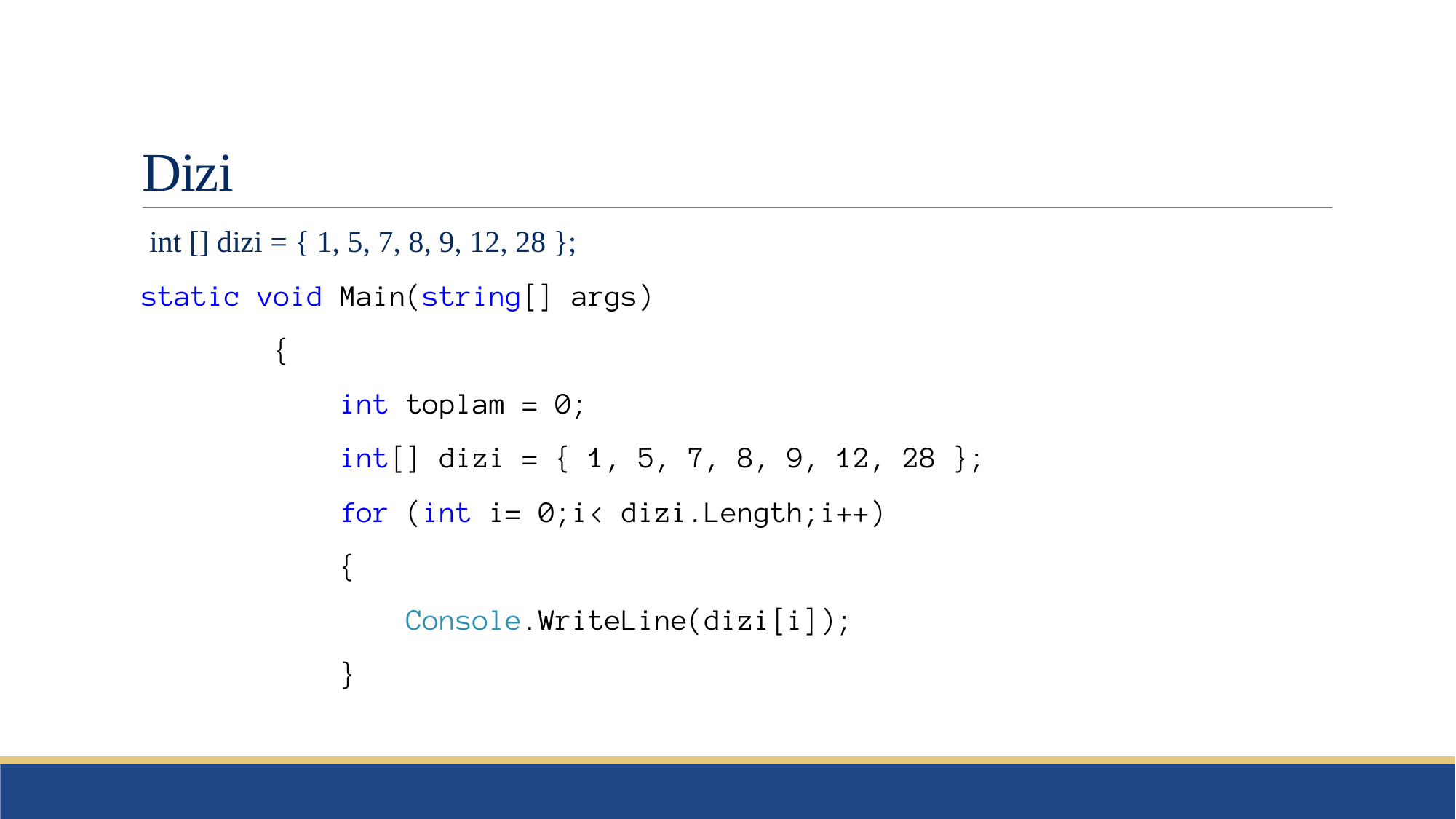

# Dizi
 int [] dizi = { 1, 5, 7, 8, 9, 12, 28 };
static void Main(string[] args)
        {
            int toplam = 0;
            int[] dizi = { 1, 5, 7, 8, 9, 12, 28 };
            for (int i= 0;i< dizi.Length;i++)
            {
                Console.WriteLine(dizi[i]);
            }